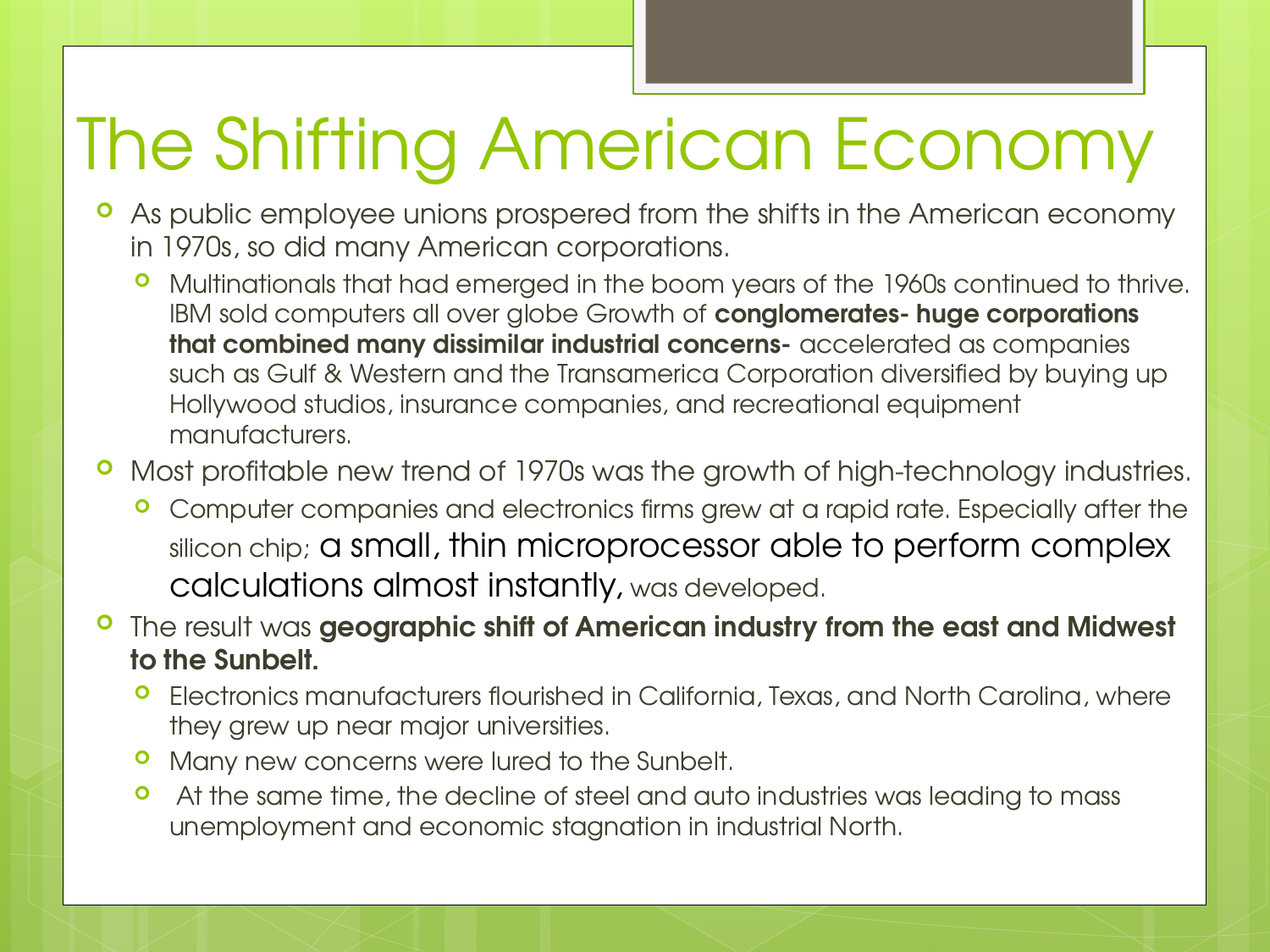

# The Shifting American Economy
As public employee unions prospered from the shifts in the American economy in 1970s, so did many American corporations.
Multinationals that had emerged in the boom years of the 1960s continued to thrive. IBM sold computers all over globe Growth of conglomerates- huge corporations that combined many dissimilar industrial concerns- accelerated as companies such as Gulf & Western and the Transamerica Corporation diversified by buying up Hollywood studios, insurance companies, and recreational equipment manufacturers.
Most profitable new trend of 1970s was the growth of high-technology industries.
Computer companies and electronics firms grew at a rapid rate. Especially after the silicon chip; a small, thin microprocessor able to perform complex calculations almost instantly, was developed.
The result was geographic shift of American industry from the east and Midwest to the Sunbelt.
Electronics manufacturers flourished in California, Texas, and North Carolina, where they grew up near major universities.
Many new concerns were lured to the Sunbelt.
 At the same time, the decline of steel and auto industries was leading to mass unemployment and economic stagnation in industrial North.